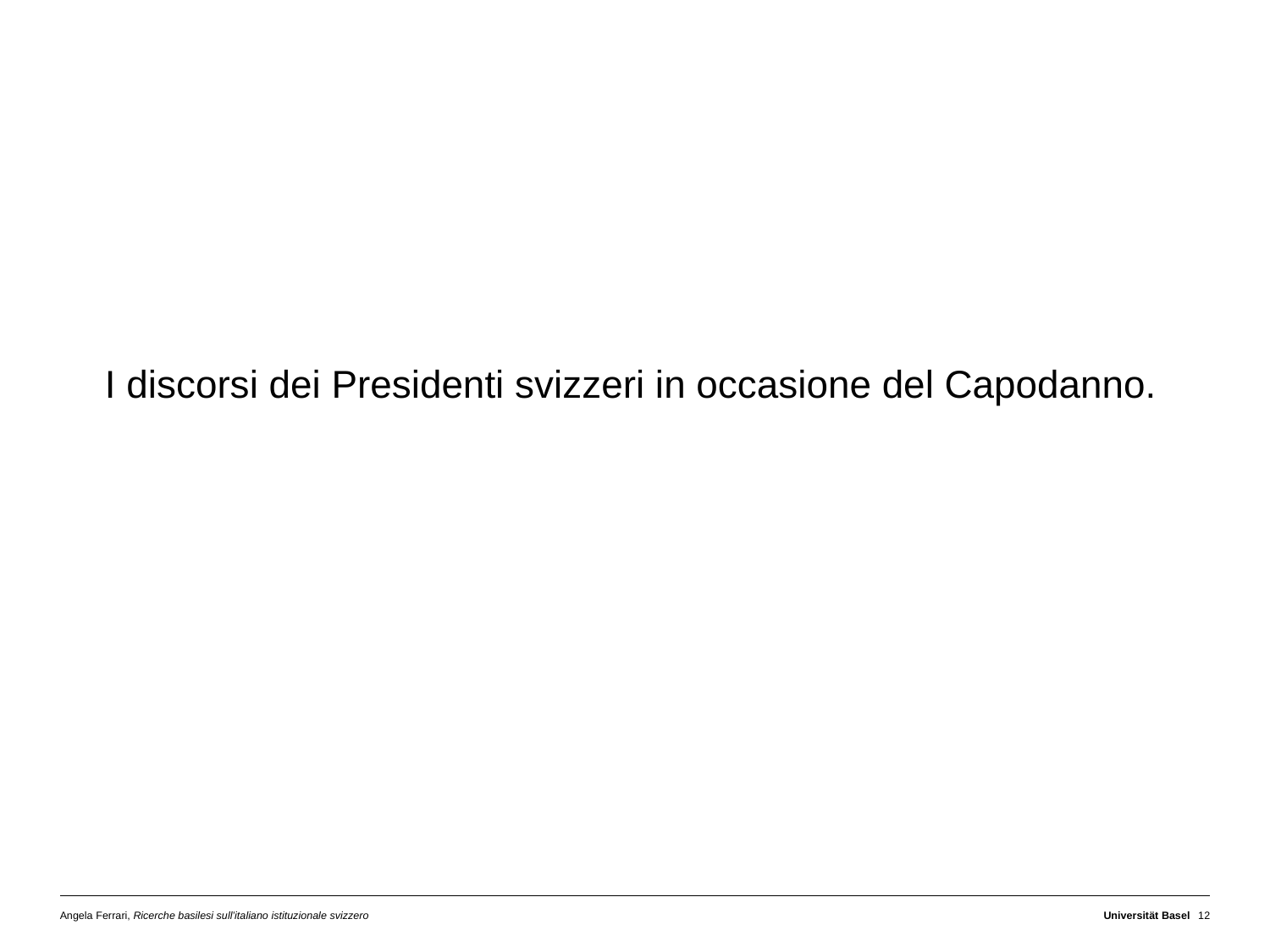

I discorsi dei Presidenti svizzeri in occasione del Capodanno.
Angela Ferrari, Ricerche basilesi sull’italiano istituzionale svizzero
Universität Basel
12